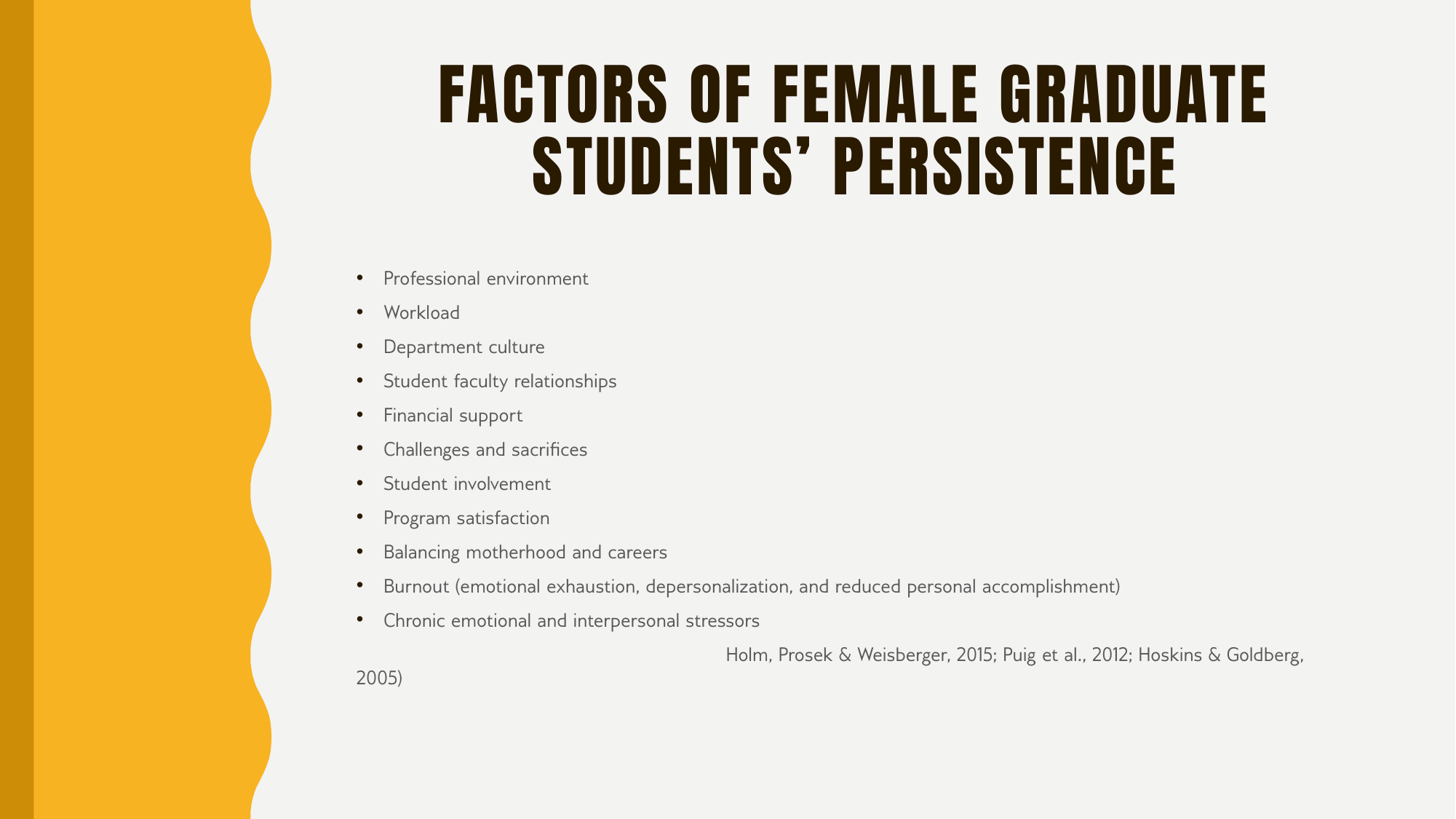

# factors OF female graduate students’ persistence
Professional environment
Workload
Department culture
Student faculty relationships
Financial support
Challenges and sacrifices
Student involvement
Program satisfaction
Balancing motherhood and careers
Burnout (emotional exhaustion, depersonalization, and reduced personal accomplishment)
Chronic emotional and interpersonal stressors
		                          Holm, Prosek & Weisberger, 2015; Puig et al., 2012; Hoskins & Goldberg, 2005)